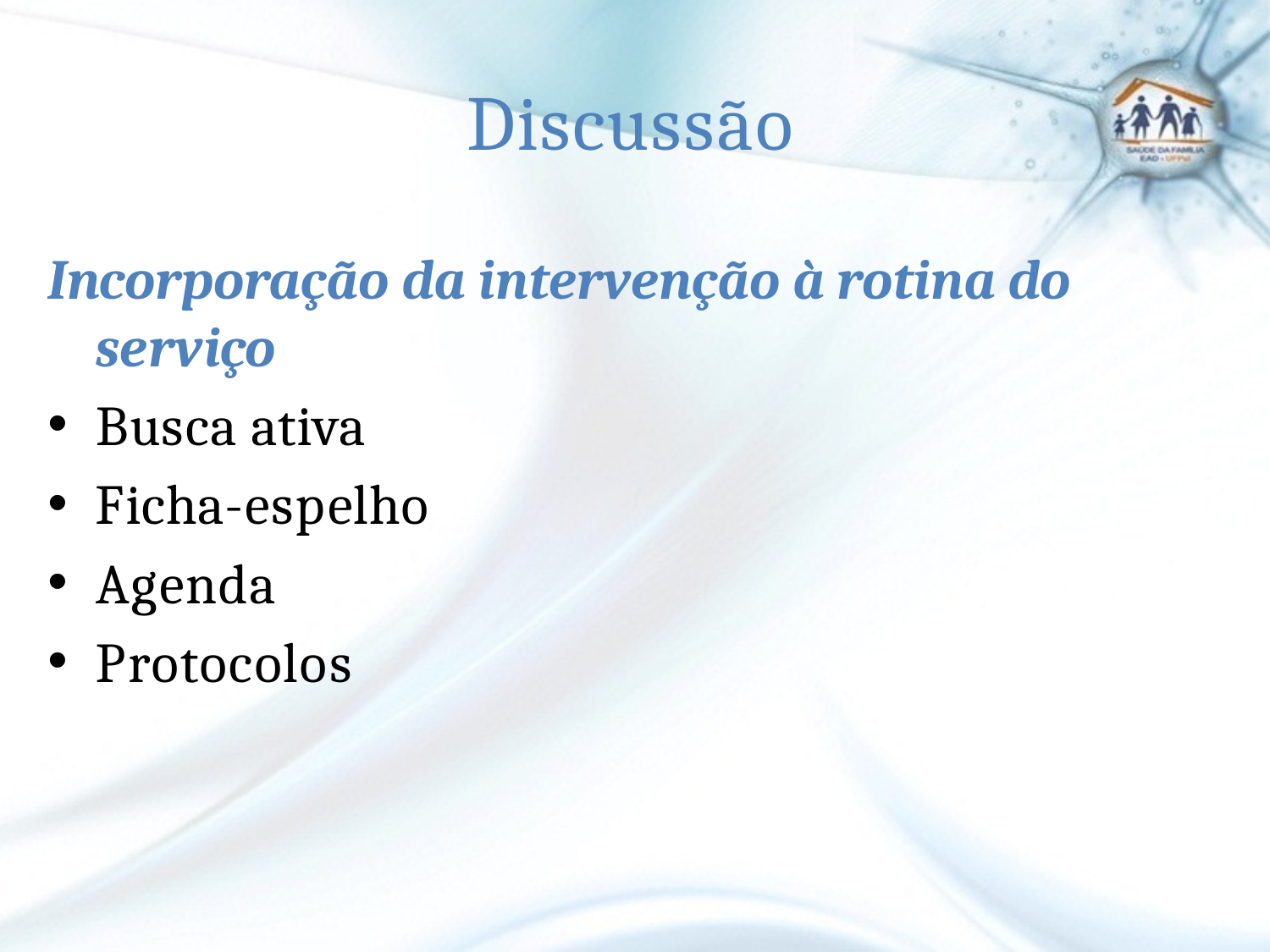

#
Discussão
Incorporação da intervenção à rotina do serviço
Busca ativa
Ficha-espelho
Agenda
Protocolos